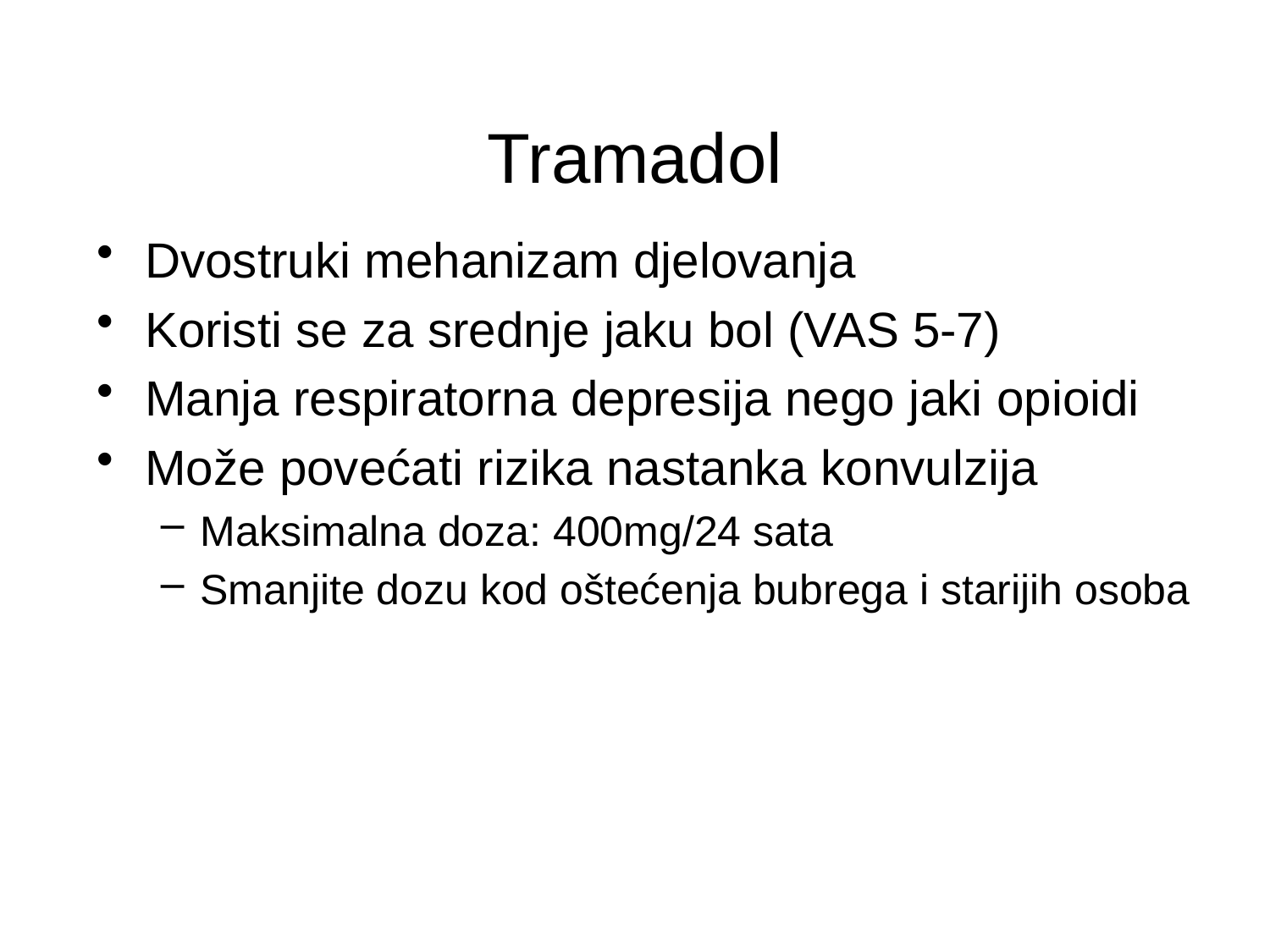

Tramadol
Dvostruki mehanizam djelovanja
Koristi se za srednje jaku bol (VAS 5-7)
Manja respiratorna depresija nego jaki opioidi
Može povećati rizika nastanka konvulzija
Maksimalna doza: 400mg/24 sata
Smanjite dozu kod oštećenja bubrega i starijih osoba